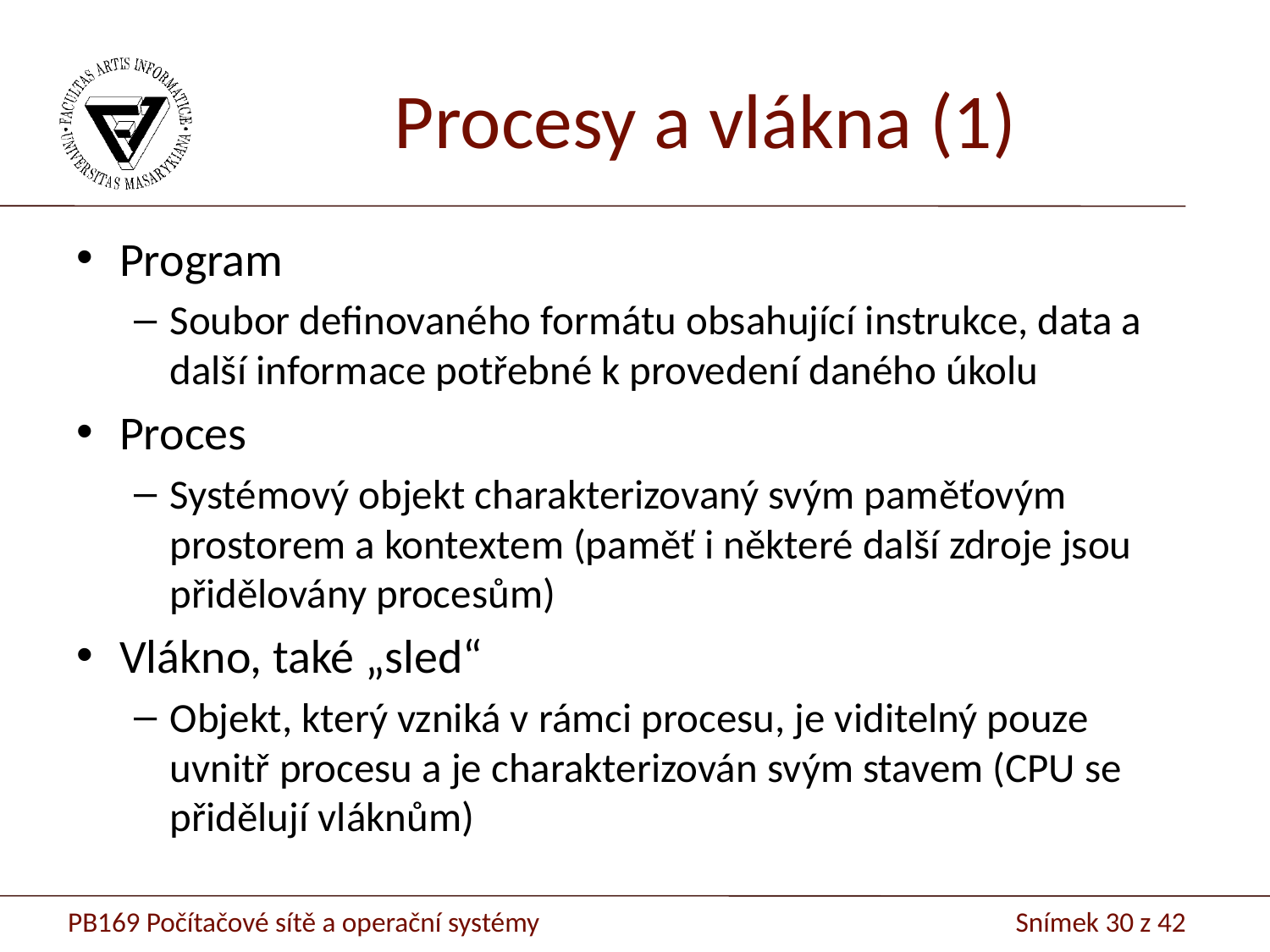

# Procesy a vlákna (1)
Program
Soubor definovaného formátu obsahující instrukce, data a další informace potřebné k provedení daného úkolu
Proces
Systémový objekt charakterizovaný svým paměťovým prostorem a kontextem (paměť i některé další zdroje jsou přidělovány procesům)
Vlákno, také „sled“
Objekt, který vzniká v rámci procesu, je viditelný pouze uvnitř procesu a je charakterizován svým stavem (CPU se přidělují vláknům)